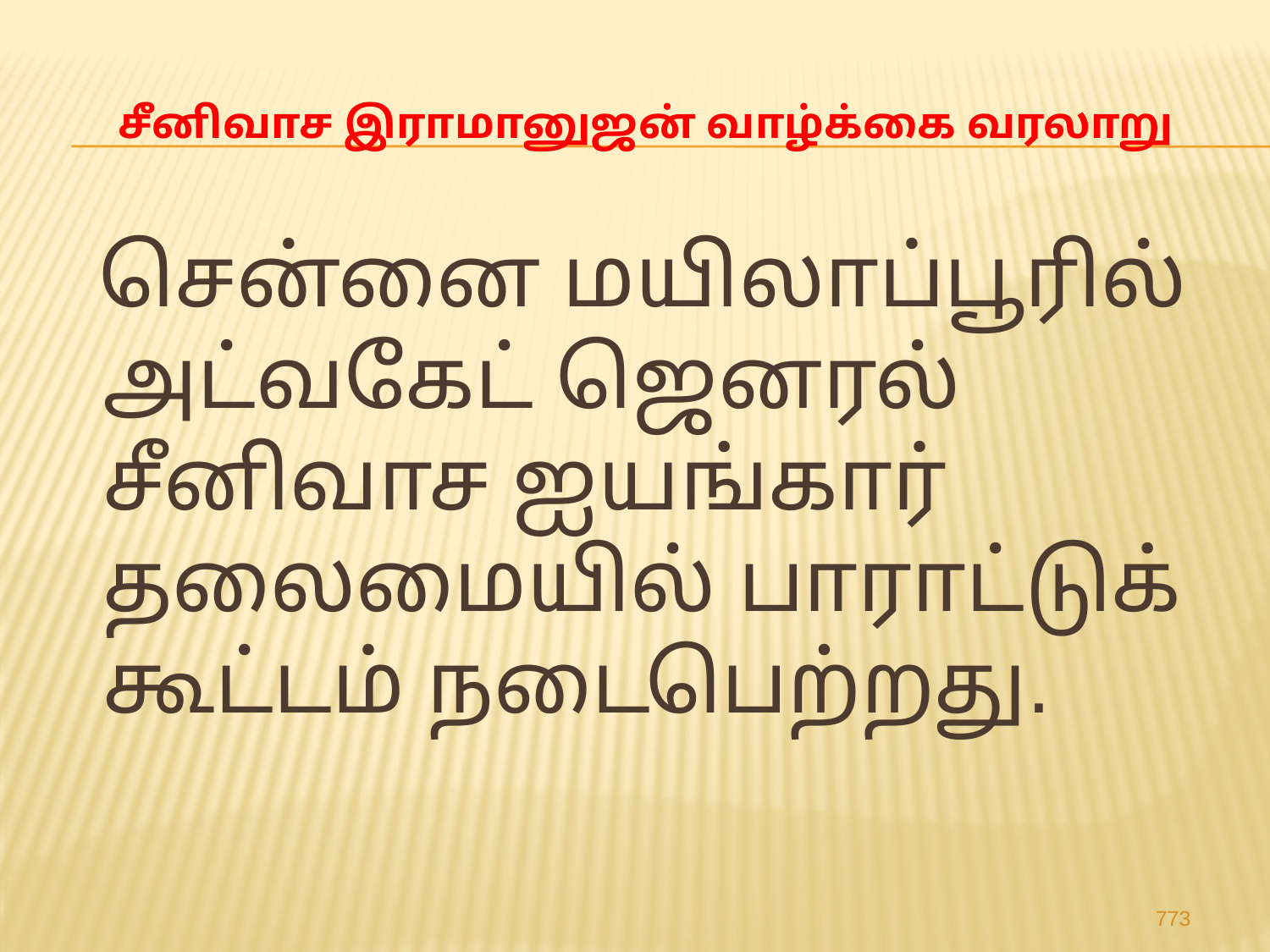

# சீனிவாச இராமானுஜன் வாழ்க்கை வரலாறு
  சென்னை மயிலாப்பூரில் அட்வகேட் ஜெனரல் சீனிவாச ஐயங்கார் தலைமையில் பாராட்டுக் கூட்டம் நடைபெற்றது.

773